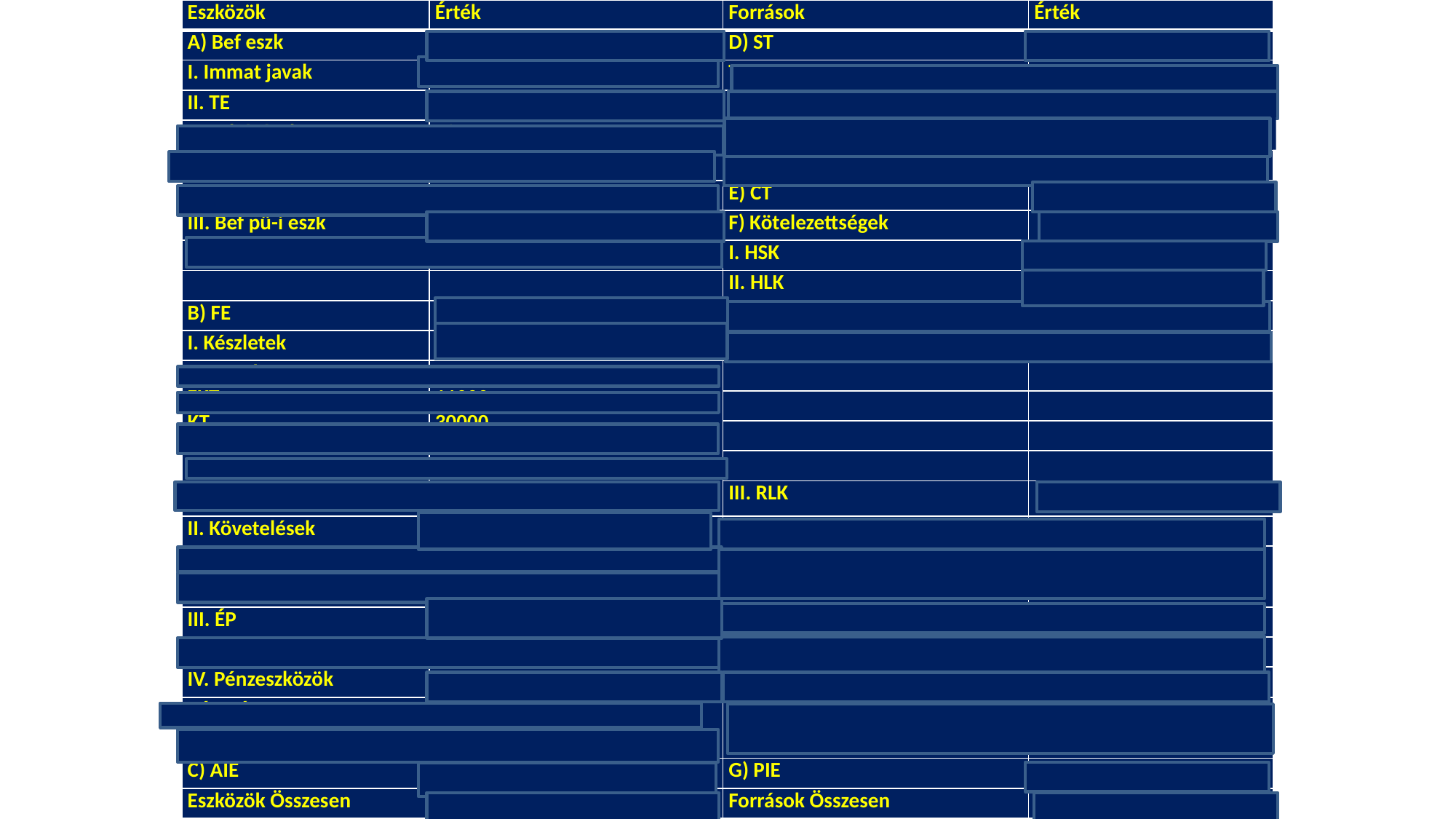

| Eszközök | Érték | Források | Érték |
| --- | --- | --- | --- |
| A) Bef eszk | 193000 | D) ST | 299000 |
| I. Immat javak | 30000 | TT | 10000 |
| II. TE | 148000 | JT | 260000 |
| Beruházások | 28000 | AE | 9000 |
| Ingatlanok | 70000 | ET | 20000 |
| Műszaki g,j | 50000 | E) CT | 0 |
| III. Bef pü-i eszk | 15000 | F) Kötelezettségek | 171000 |
| Tartós részesedés | 15000 | I. HSK | 0 |
|  |  | II. HLK | 27000 |
| B) FE | 277000 | Beruházási hitel | 12000 |
| I. Készletek | 113000 | Egyéb hl tart | 15000 |
| Anyagok FKT KT Áruk Beflen term | 35000 11000 30000 32000 5000 |  |  |
|  |  |  |  |
|  |  |  |  |
|  |  |  |  |
|  |  | III. RLK | 144000 |
| II. Követelések | 105000 | Váltó tartozás | 5000 |
| Vevők Váltó köv. | 85000 20000 | Belföldi szállítók | 50000 |
| III. ÉP | 5000 | Jövedelemelsz. | 15000 |
| Forg. célú ép | 5000 | Adó tart. | 31000 |
| IV. Pénzeszközök | 54000 | Rövidt. kölcsön | 40000 |
| Készpénz Bankbetét | 4000 50000 | TBK | 3000 |
| C) AIE | 0 | G) PIE | 0 |
| Eszközök Összesen | 470000 | Források Összesen | 470000 |

Mennyi?